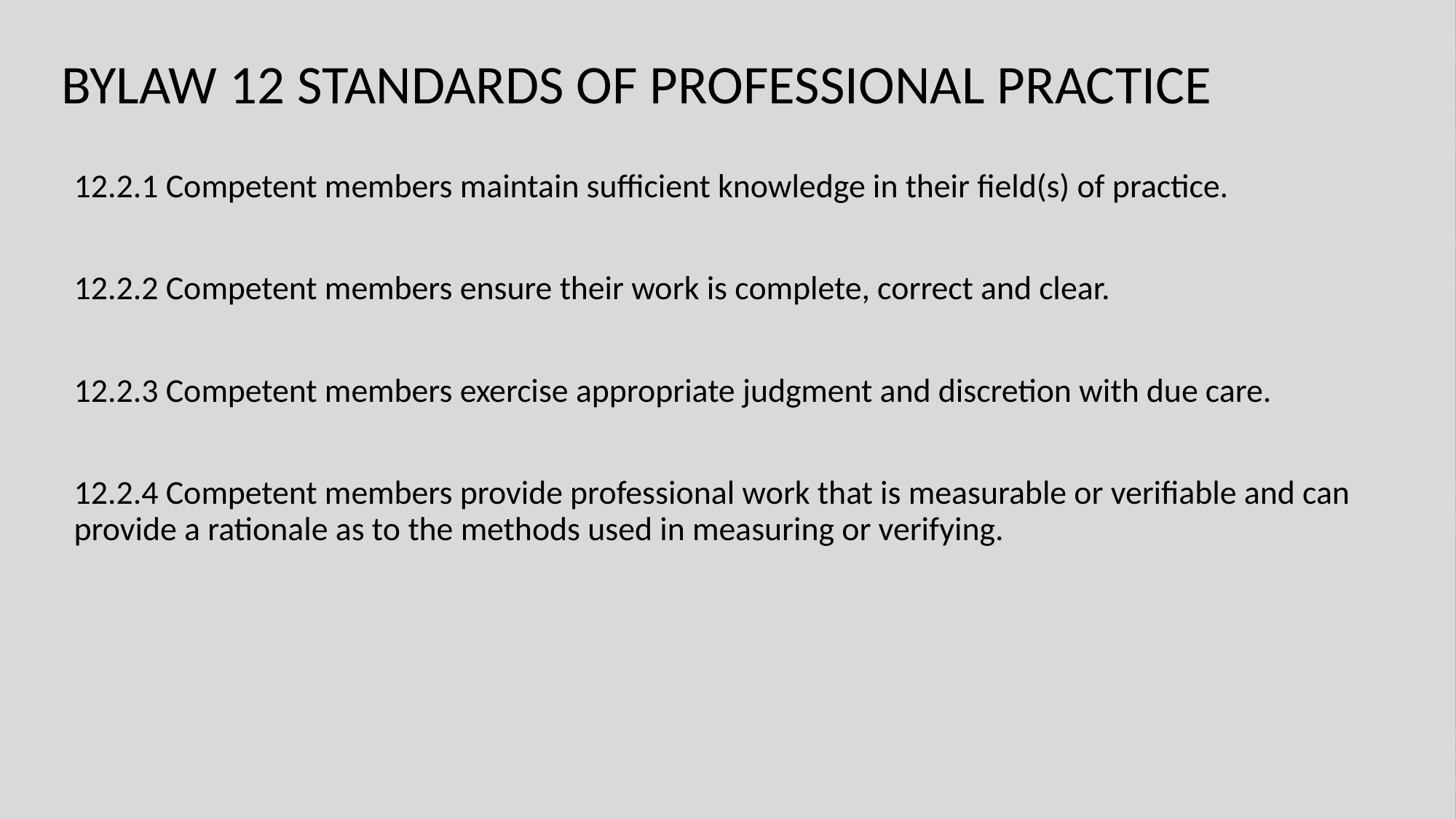

# BYLAW 12 STANDARDS OF PROFESSIONAL PRACTICE
12.2.1 Competent members maintain sufficient knowledge in their field(s) of practice.

12.2.2 Competent members ensure their work is complete, correct and clear.

12.2.3 Competent members exercise appropriate judgment and discretion with due care.

12.2.4 Competent members provide professional work that is measurable or verifiable and can   provide a rationale as to the methods used in measuring or verifying.